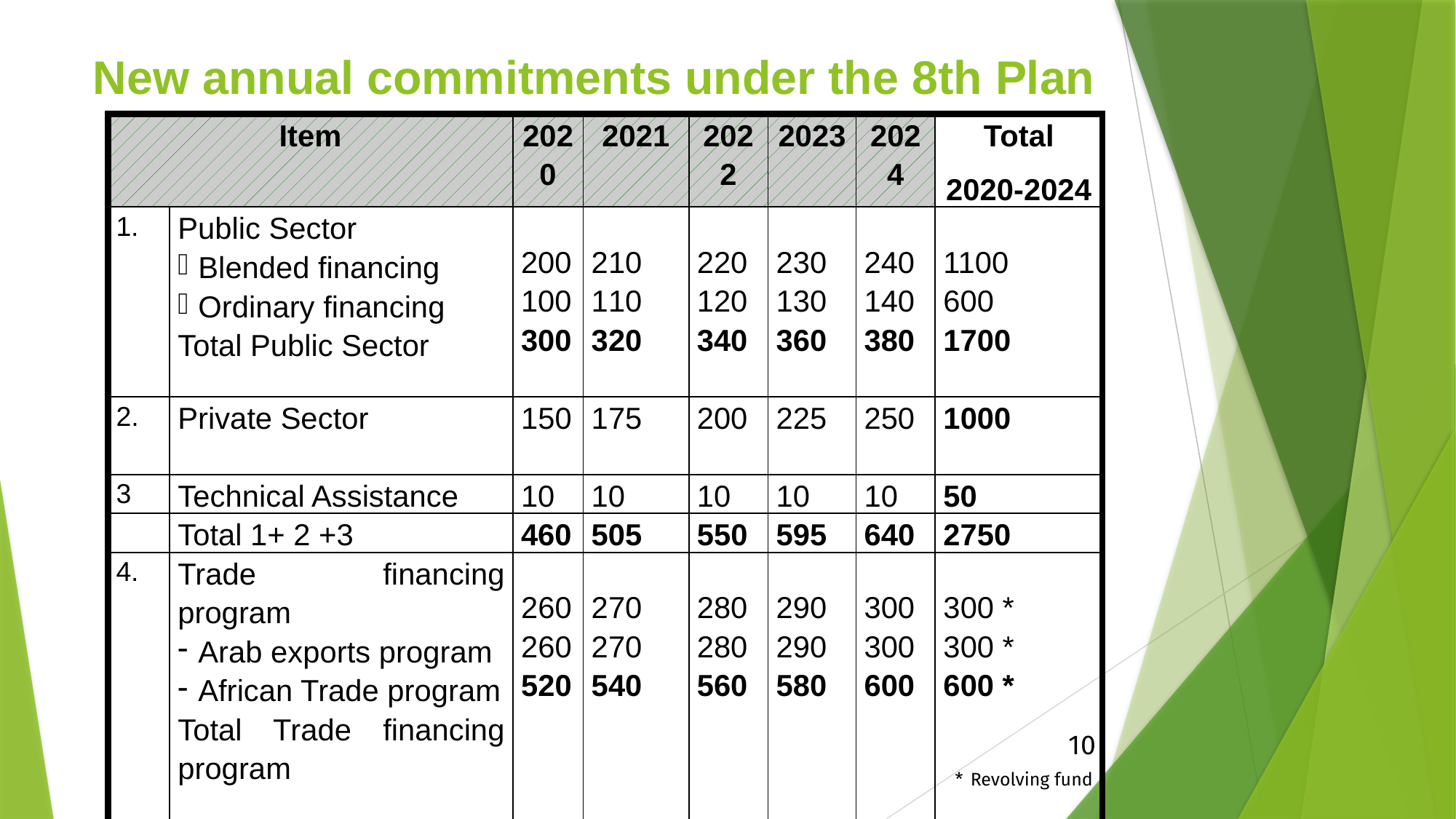

# New annual commitments under the 8th Plan
| Item |  | 2020 | 2021 | 2022 | 2023 | 2024 | Total 2020-2024 |
| --- | --- | --- | --- | --- | --- | --- | --- |
| 1. | Public Sector Blended financing Ordinary financing Total Public Sector | 200 100 300 | 210 110 320 | 220 120 340 | 230 130 360 | 240 140 380 | 1100 600 1700 |
| 2. | Private Sector | 150 | 175 | 200 | 225 | 250 | 1000 |
| 3 | Technical Assistance | 10 | 10 | 10 | 10 | 10 | 50 |
|  | Total 1+ 2 +3 | 460 | 505 | 550 | 595 | 640 | 2750 |
| 4. | Trade financing program Arab exports program African Trade program Total Trade financing program | 260 260 520 | 270 270 540 | 280 280 560 | 290 290 580 | 300 300 600 | 300 \* 300 \* 600 \* |
10
* Revolving fund